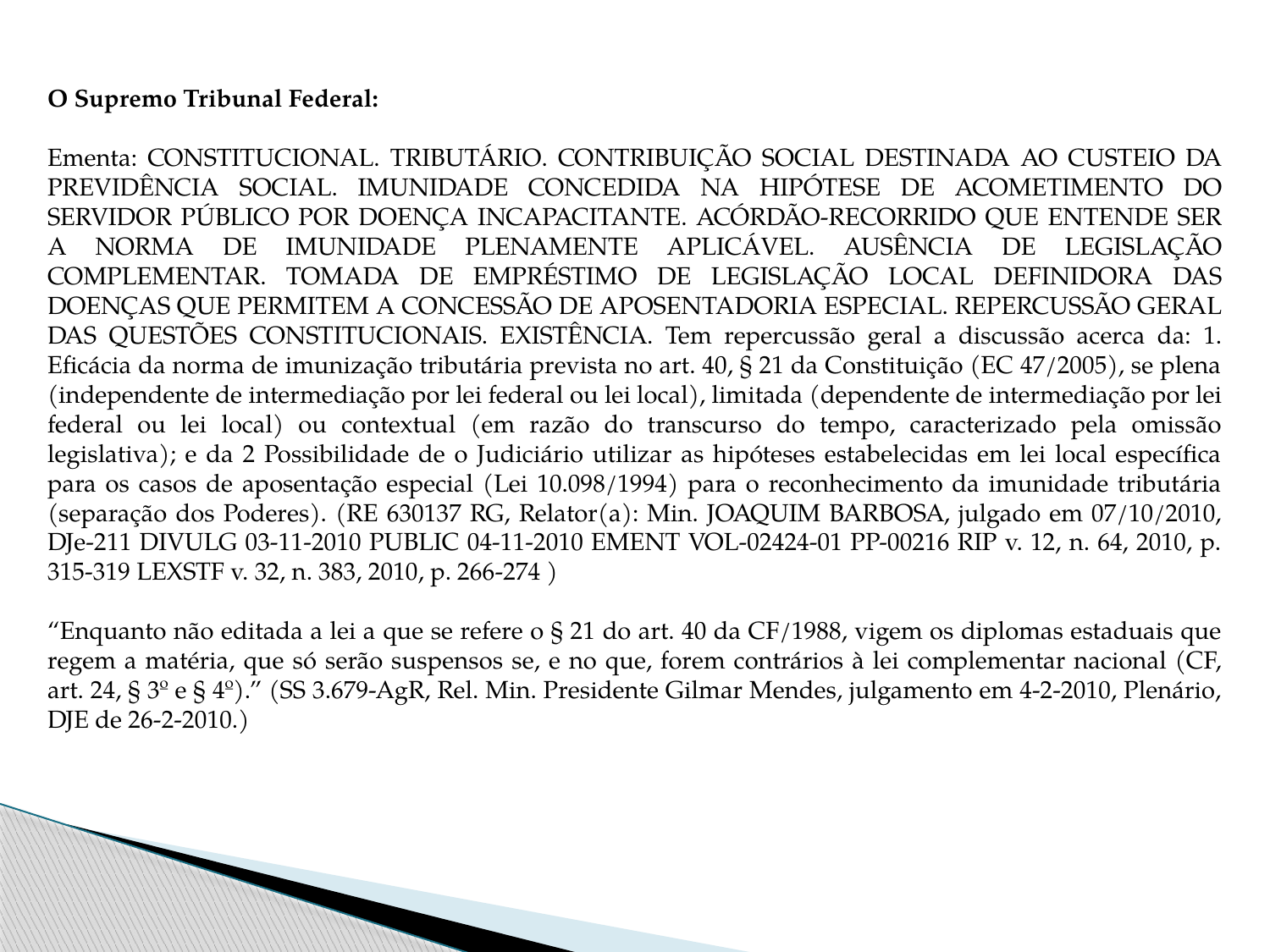

O Supremo Tribunal Federal:

Ementa: CONSTITUCIONAL. TRIBUTÁRIO. CONTRIBUIÇÃO SOCIAL DESTINADA AO CUSTEIO DA PREVIDÊNCIA SOCIAL. IMUNIDADE CONCEDIDA NA HIPÓTESE DE ACOMETIMENTO DO SERVIDOR PÚBLICO POR DOENÇA INCAPACITANTE. ACÓRDÃO-RECORRIDO QUE ENTENDE SER A NORMA DE IMUNIDADE PLENAMENTE APLICÁVEL. AUSÊNCIA DE LEGISLAÇÃO COMPLEMENTAR. TOMADA DE EMPRÉSTIMO DE LEGISLAÇÃO LOCAL DEFINIDORA DAS DOENÇAS QUE PERMITEM A CONCESSÃO DE APOSENTADORIA ESPECIAL. REPERCUSSÃO GERAL DAS QUESTÕES CONSTITUCIONAIS. EXISTÊNCIA. Tem repercussão geral a discussão acerca da: 1. Eficácia da norma de imunização tributária prevista no art. 40, § 21 da Constituição (EC 47/2005), se plena (independente de intermediação por lei federal ou lei local), limitada (dependente de intermediação por lei federal ou lei local) ou contextual (em razão do transcurso do tempo, caracterizado pela omissão legislativa); e da 2 Possibilidade de o Judiciário utilizar as hipóteses estabelecidas em lei local específica para os casos de aposentação especial (Lei 10.098/1994) para o reconhecimento da imunidade tributária (separação dos Poderes). (RE 630137 RG, Relator(a): Min. JOAQUIM BARBOSA, julgado em 07/10/2010, DJe-211 DIVULG 03-11-2010 PUBLIC 04-11-2010 EMENT VOL-02424-01 PP-00216 RIP v. 12, n. 64, 2010, p. 315-319 LEXSTF v. 32, n. 383, 2010, p. 266-274 )

“Enquanto não editada a lei a que se refere o § 21 do art. 40 da CF/1988, vigem os diplomas estaduais que regem a matéria, que só serão suspensos se, e no que, forem contrários à lei complementar nacional (CF, art. 24, § 3º e § 4º).” (SS 3.679-AgR, Rel. Min. Presidente Gilmar Mendes, julgamento em 4-2-2010, Plenário, DJE de 26-2-2010.)